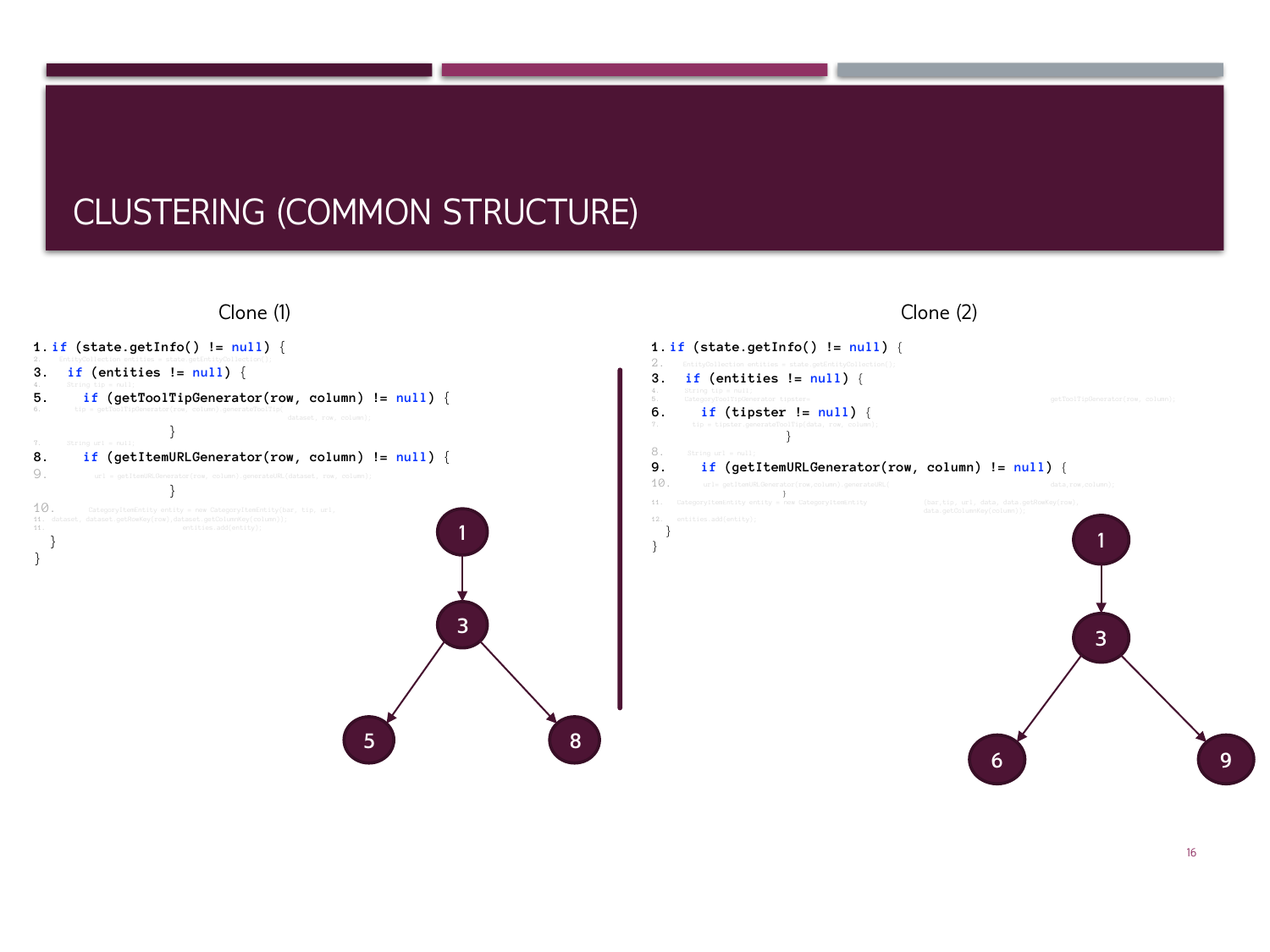

# Clustering (common structure)
Clone (1)
Clone (2)
if (state.getInfo() != null) {
  EntityCollection entities = state.getEntityCollection();
  if (entities != null) {
    String tip = null;
    if (getToolTipGenerator(row, column) != null) {
      tip = getToolTipGenerator(row, column).generateToolTip(
      		dataset, row, column);
   	 }
    String url = null;
    if (getItemURLGenerator(row, column) != null) {
      url = getItemURLGenerator(row, column).generateURL(dataset, row, column);
   	 }
    CategoryItemEntity entity = new CategoryItemEntity(bar, tip, url,
dataset, dataset.getRowKey(row),dataset.getColumnKey(column));
	 entities.add(entity);
  }
}
if (state.getInfo() != null) {
  EntityCollection entities = state.getEntityCollection();
  if (entities != null) {
    String tip = null;
    CategoryToolTipGenerator tipster=		getToolTipGenerator(row, column);
    if (tipster != null) {
      tip = tipster.generateToolTip(data, row, column);
   	 }
    String url = null;
    if (getItemURLGenerator(row, column) != null) {
      url= getItemURLGenerator(row,column).generateURL(		data,row,column);
    	 }
  CategoryItemEntity entity = new CategoryItemEntity 	(bar,tip, url, data, data.getRowKey(row), 			data.getColumnKey(column));
  entities.add(entity);
  }
}

1
3
5
8
1
3
6
9
16